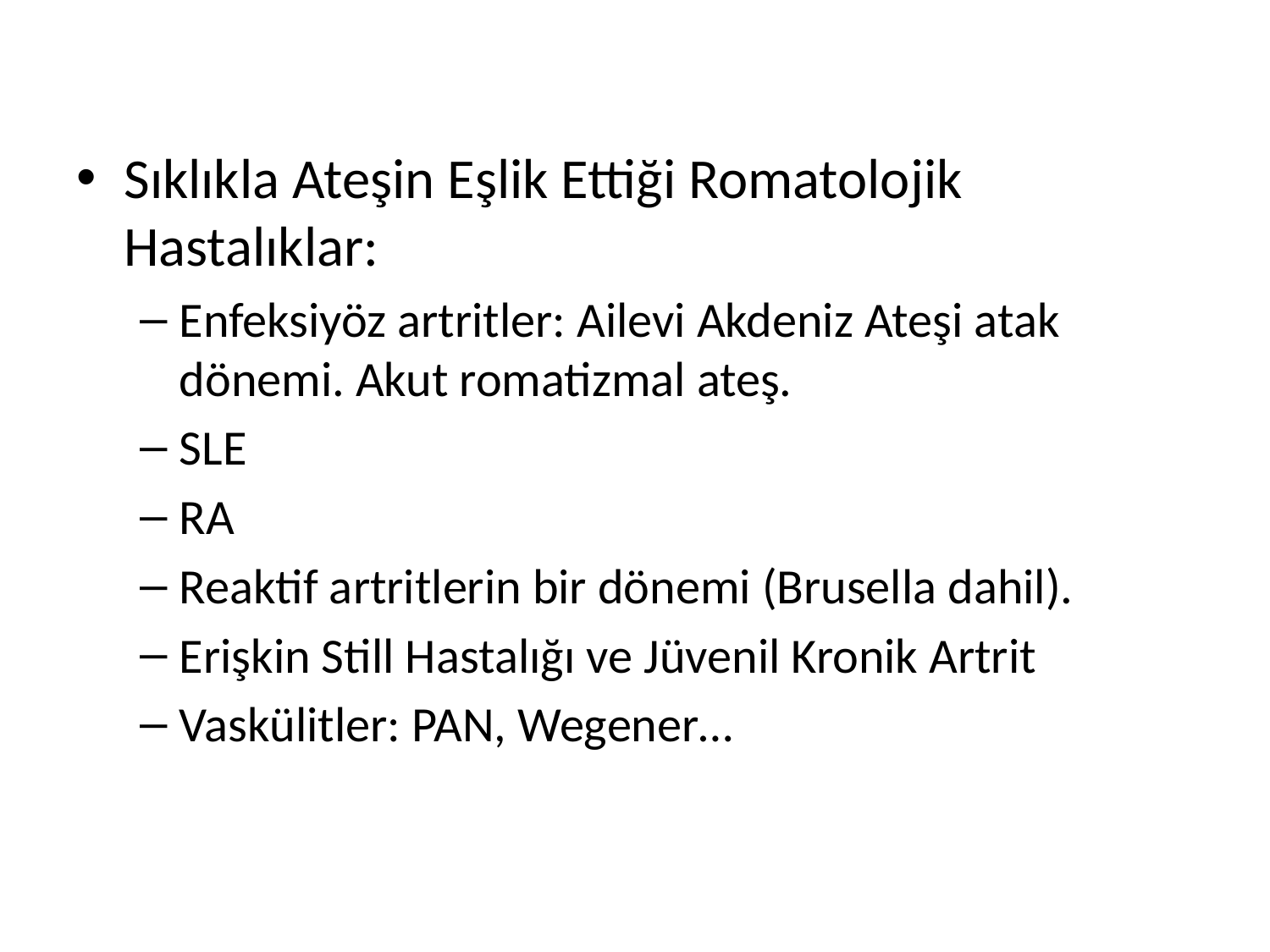

Sıklıkla Ateşin Eşlik Ettiği Romatolojik Hastalıklar:
Enfeksiyöz artritler: Ailevi Akdeniz Ateşi atak dönemi. Akut romatizmal ateş.
SLE
RA
Reaktif artritlerin bir dönemi (Brusella dahil).
Erişkin Still Hastalığı ve Jüvenil Kronik Artrit
Vaskülitler: PAN, Wegener…